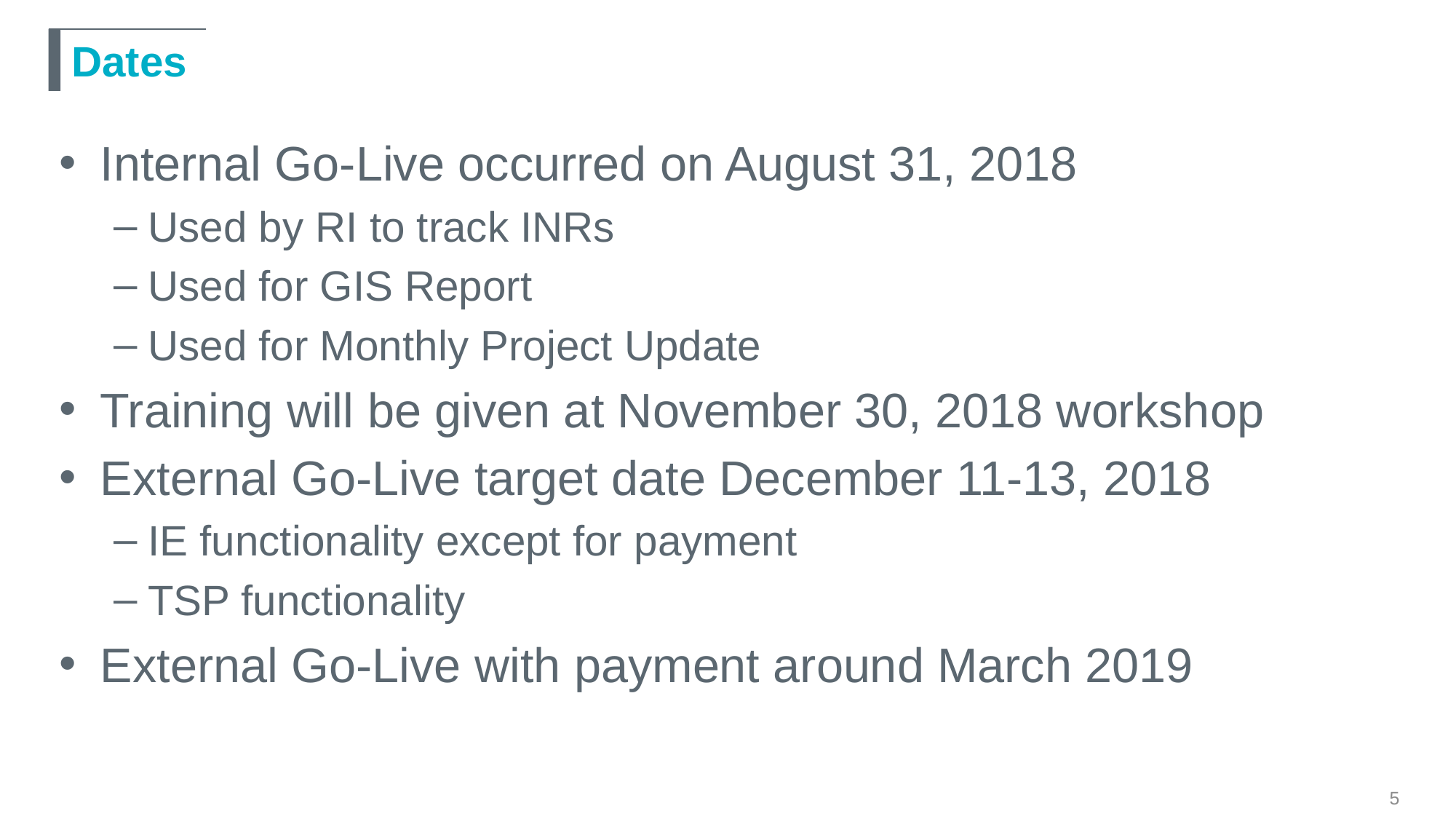

# Dates
Internal Go-Live occurred on August 31, 2018
Used by RI to track INRs
Used for GIS Report
Used for Monthly Project Update
Training will be given at November 30, 2018 workshop
External Go-Live target date December 11-13, 2018
IE functionality except for payment
TSP functionality
External Go-Live with payment around March 2019
5